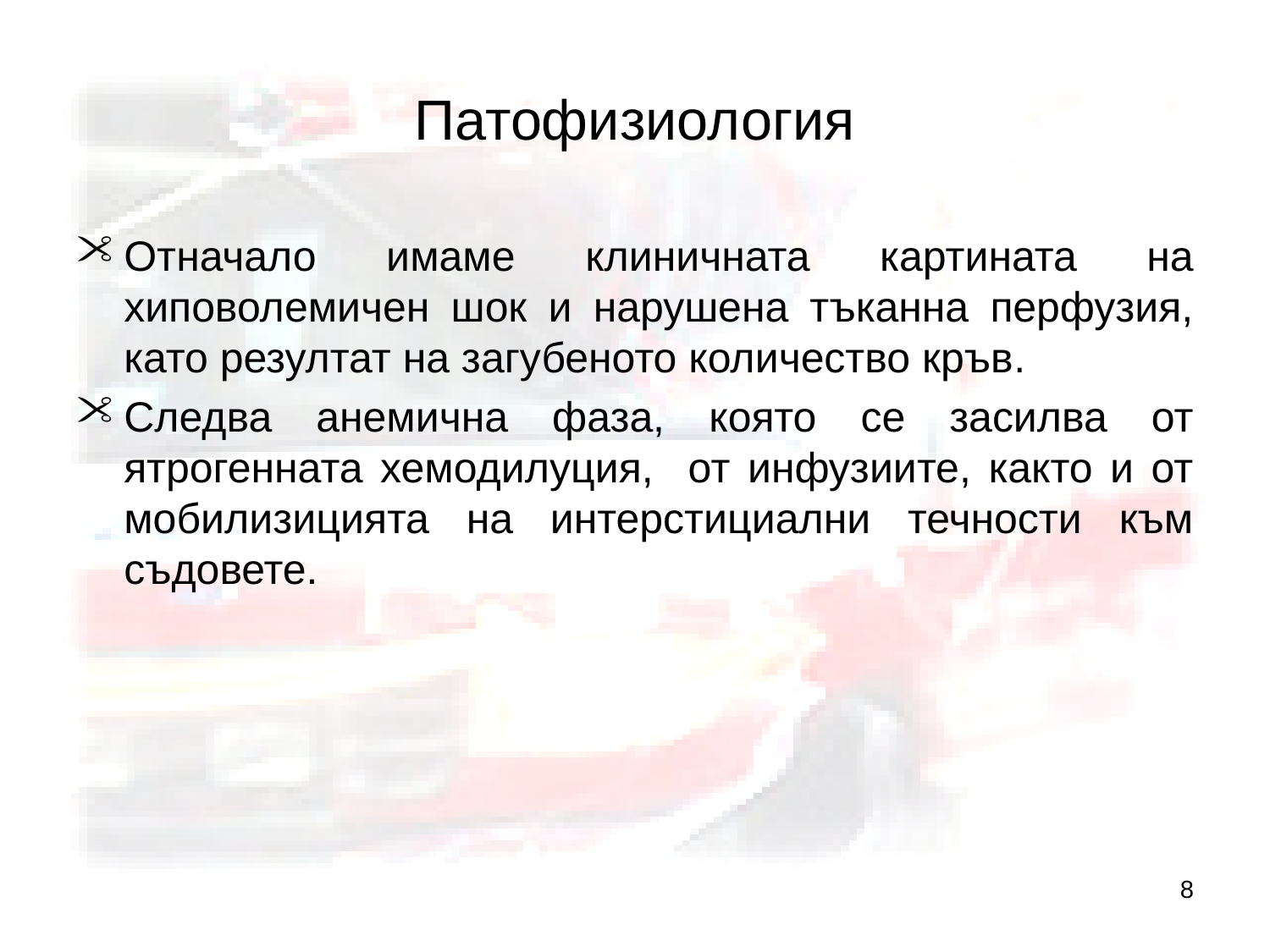

# Патофизиология
Отначало имаме клиничната картината на хиповолемичен шок и нарушена тъканна перфузия, като резултат на загубеното количество кръв.
Следва анемична фаза, която се засилва от ятрогенната хемодилуция,  от инфузиите, както и от мобилизицията на интерстициални течности към съдовете.
8